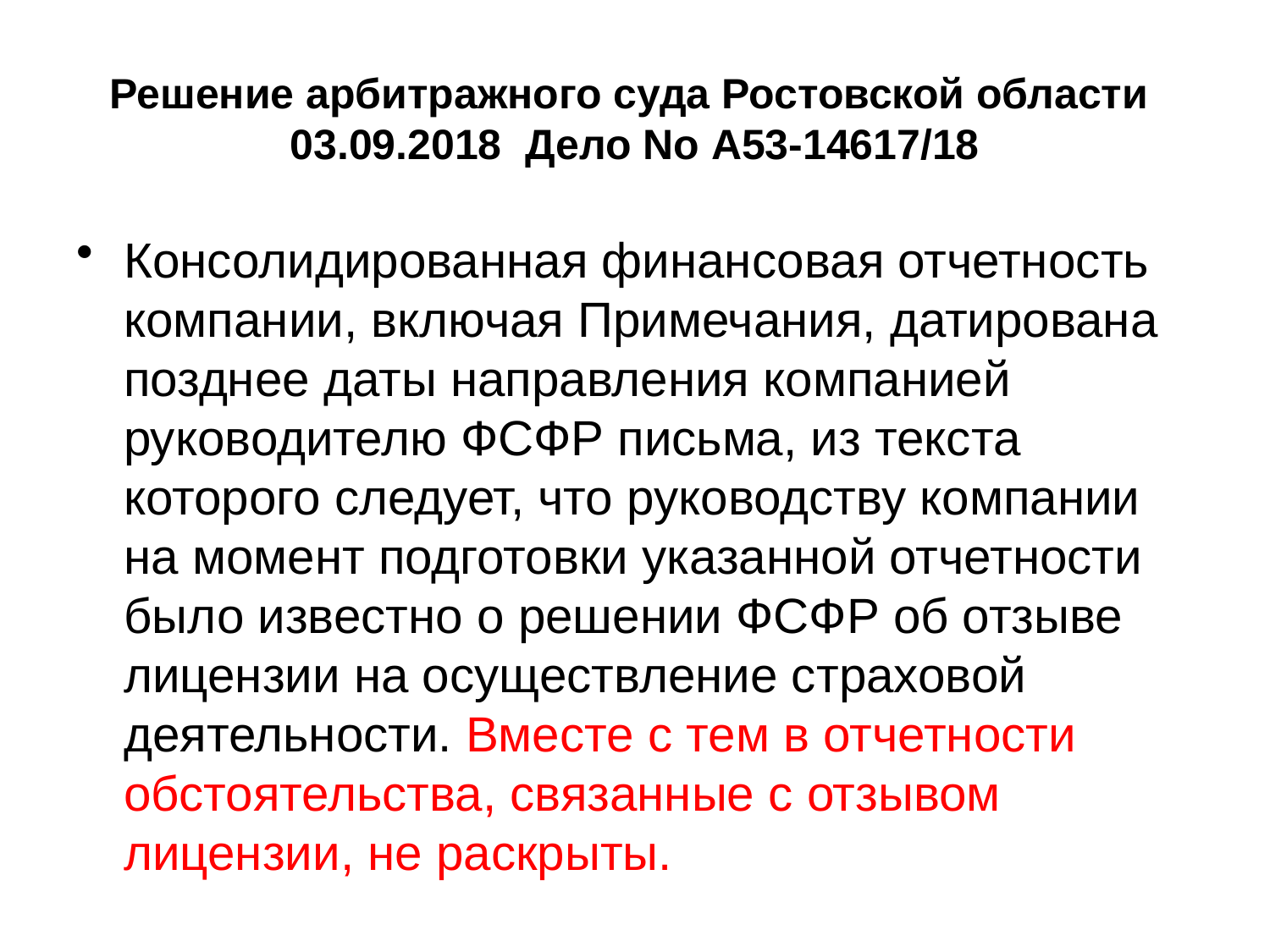

Решение арбитражного суда Ростовской области
03.09.2018  Дело No А53-14617/18
Консолидированная финансовая отчетность компании, включая Примечания, датирована позднее даты направления компанией руководителю ФСФР письма, из текста которого следует, что руководству компании на момент подготовки указанной отчетности было известно о решении ФСФР об отзыве лицензии на осуществление страховой деятельности. Вместе с тем в отчетности обстоятельства, связанные с отзывом лицензии, не раскрыты.